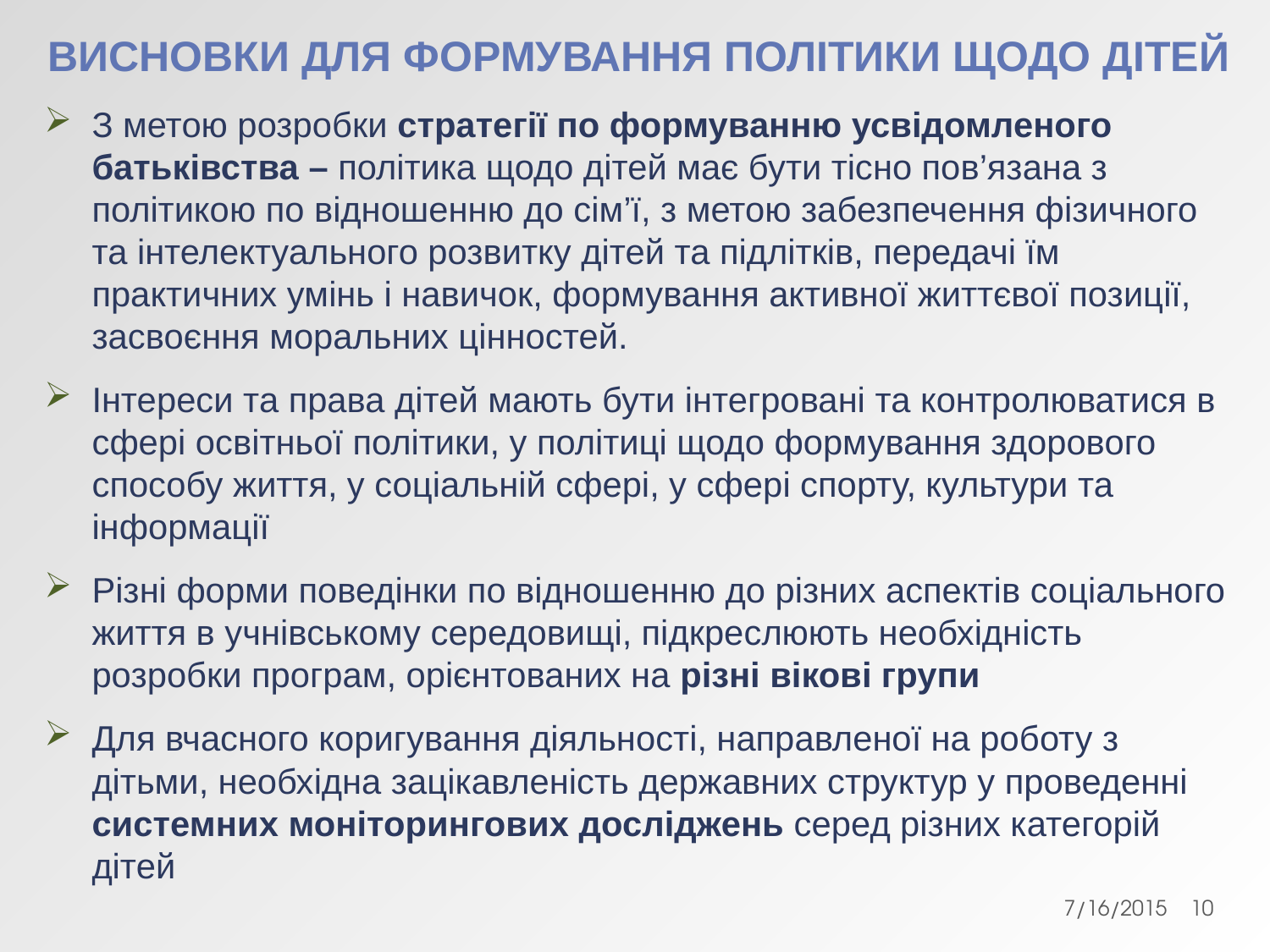

# ВИСНОВКИ ДЛЯ ФОРМУВАННЯ ПОЛІТИКИ ЩОДО ДІТЕЙ
З метою розробки стратегії по формуванню усвідомленого батьківства – політика щодо дітей має бути тісно пов’язана з політикою по відношенню до сім’ї, з метою забезпечення фізичного та інтелектуального розвитку дітей та підлітків, передачі їм практичних умінь і навичок, формування активної життєвої позиції, засвоєння моральних цінностей.
Інтереси та права дітей мають бути інтегровані та контролюватися в сфері освітньої політики, у політиці щодо формування здорового способу життя, у соціальній сфері, у сфері спорту, культури та інформації
Різні форми поведінки по відношенню до різних аспектів соціального життя в учнівському середовищі, підкреслюють необхідність розробки програм, орієнтованих на різні вікові групи
Для вчасного коригування діяльності, направленої на роботу з дітьми, необхідна зацікавленість державних структур у проведенні системних моніторингових досліджень серед різних категорій дітей

7/16/2015
10